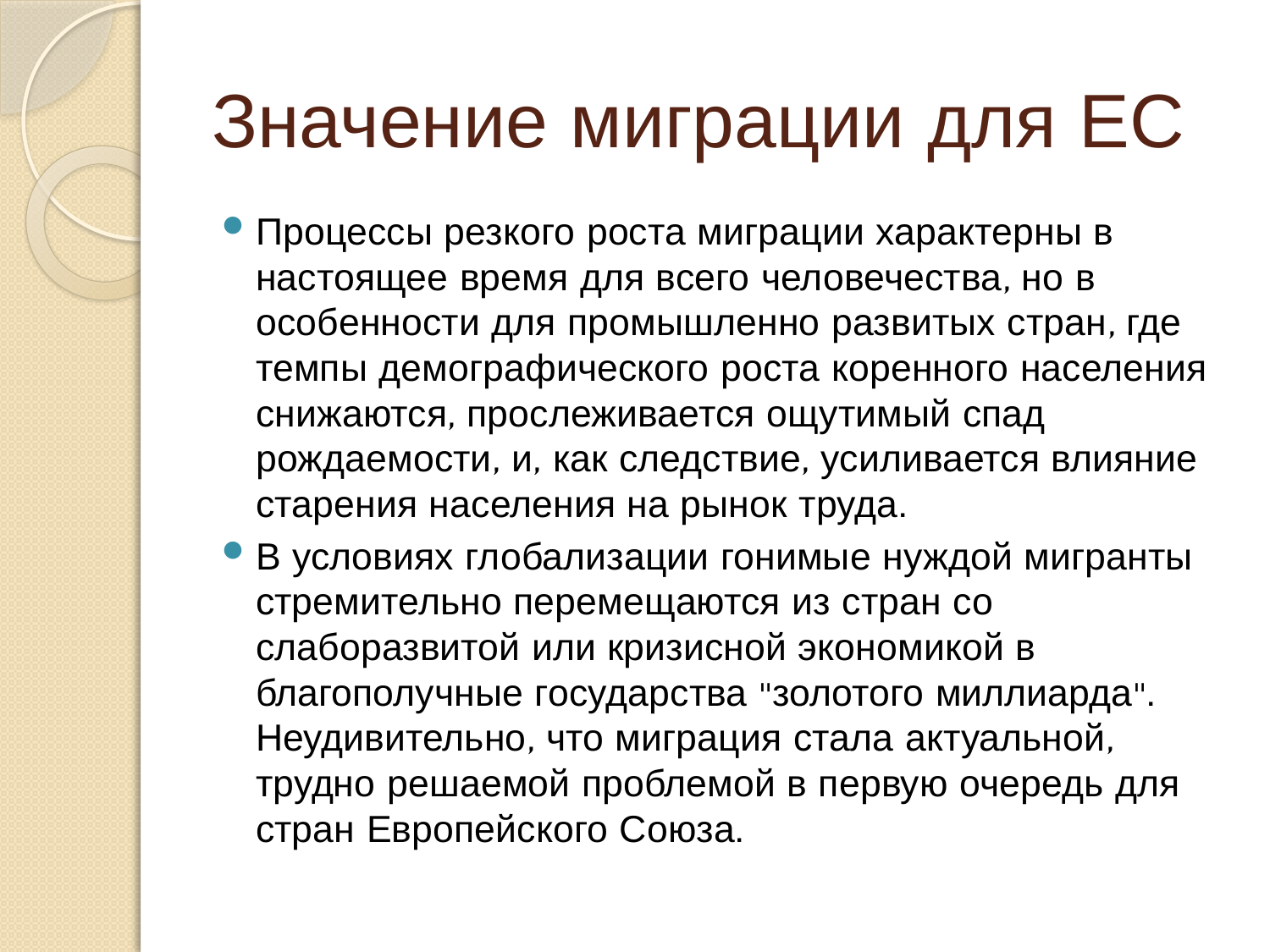

# Значение миграции для ЕС
Процессы резкого роста миграции характерны в настоящее время для всего человечества, но в особенности для промышленно развитых стран, где темпы демографического роста коренного населения снижаются, прослеживается ощутимый спад рождаемости, и, как следствие, усиливается влияние старения населения на рынок труда.
В условиях глобализации гонимые нуждой мигранты стремительно перемещаются из стран со слаборазвитой или кризисной экономикой в благополучные государства "золотого миллиарда". Неудивительно, что миграция стала актуальной, трудно решаемой проблемой в первую очередь для стран Европейского Союза.